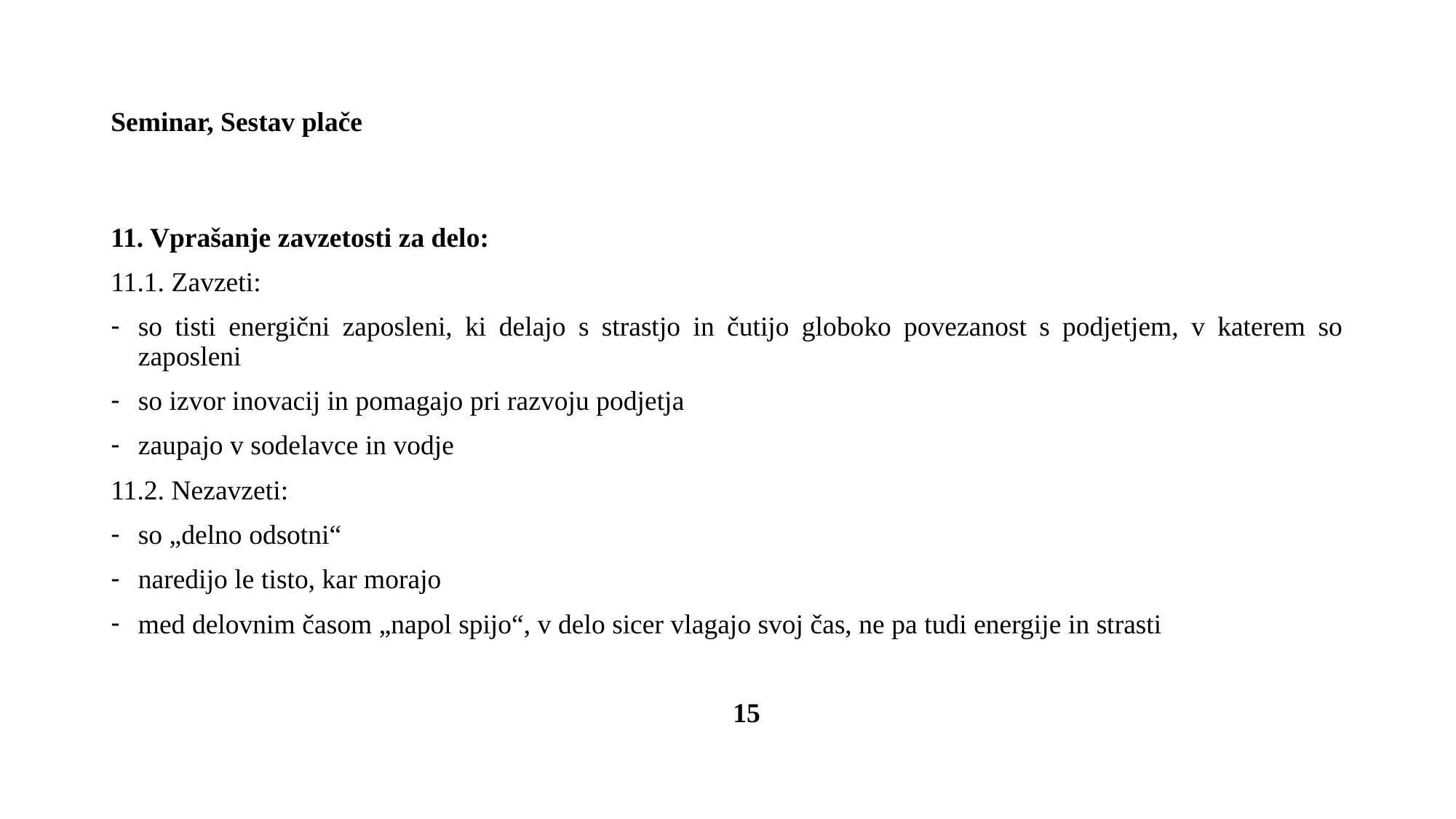

# Seminar, Sestav plače
11. Vprašanje zavzetosti za delo:
11.1. Zavzeti:
so tisti energični zaposleni, ki delajo s strastjo in čutijo globoko povezanost s podjetjem, v katerem so zaposleni
so izvor inovacij in pomagajo pri razvoju podjetja
zaupajo v sodelavce in vodje
11.2. Nezavzeti:
so „delno odsotni“
naredijo le tisto, kar morajo
med delovnim časom „napol spijo“, v delo sicer vlagajo svoj čas, ne pa tudi energije in strasti

                                                                                          15